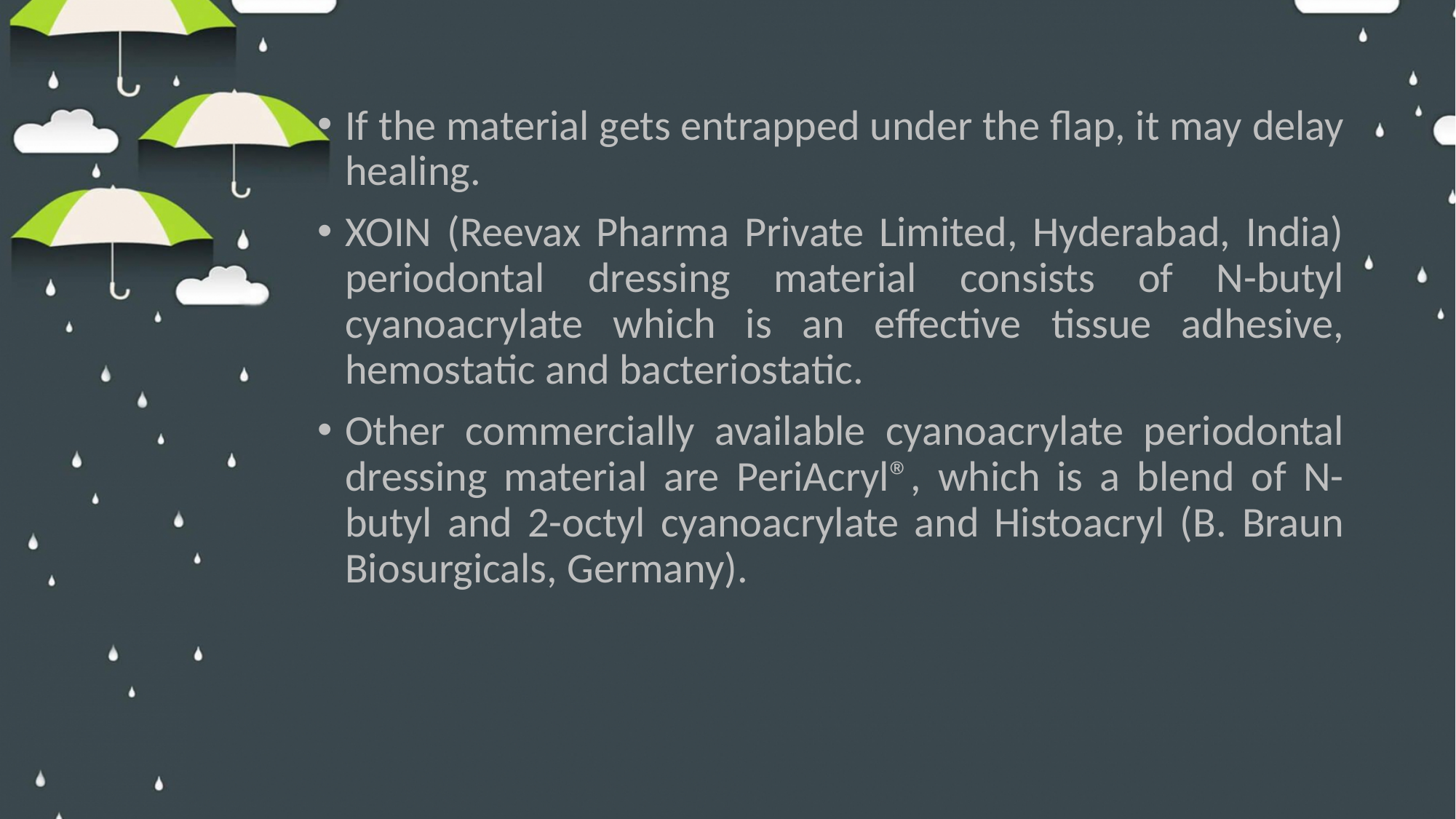

If the material gets entrapped under the flap, it may delay healing.
XOIN (Reevax Pharma Private Limited, Hyderabad, India) periodontal dressing material consists of N-butyl cyanoacrylate which is an effective tissue adhesive, hemostatic and bacteriostatic.
Other commercially available cyanoacrylate periodontal dressing material are PeriAcryl®, which is a blend of N-butyl and 2-octyl cyanoacrylate and Histoacryl (B. Braun Biosurgicals, Germany).